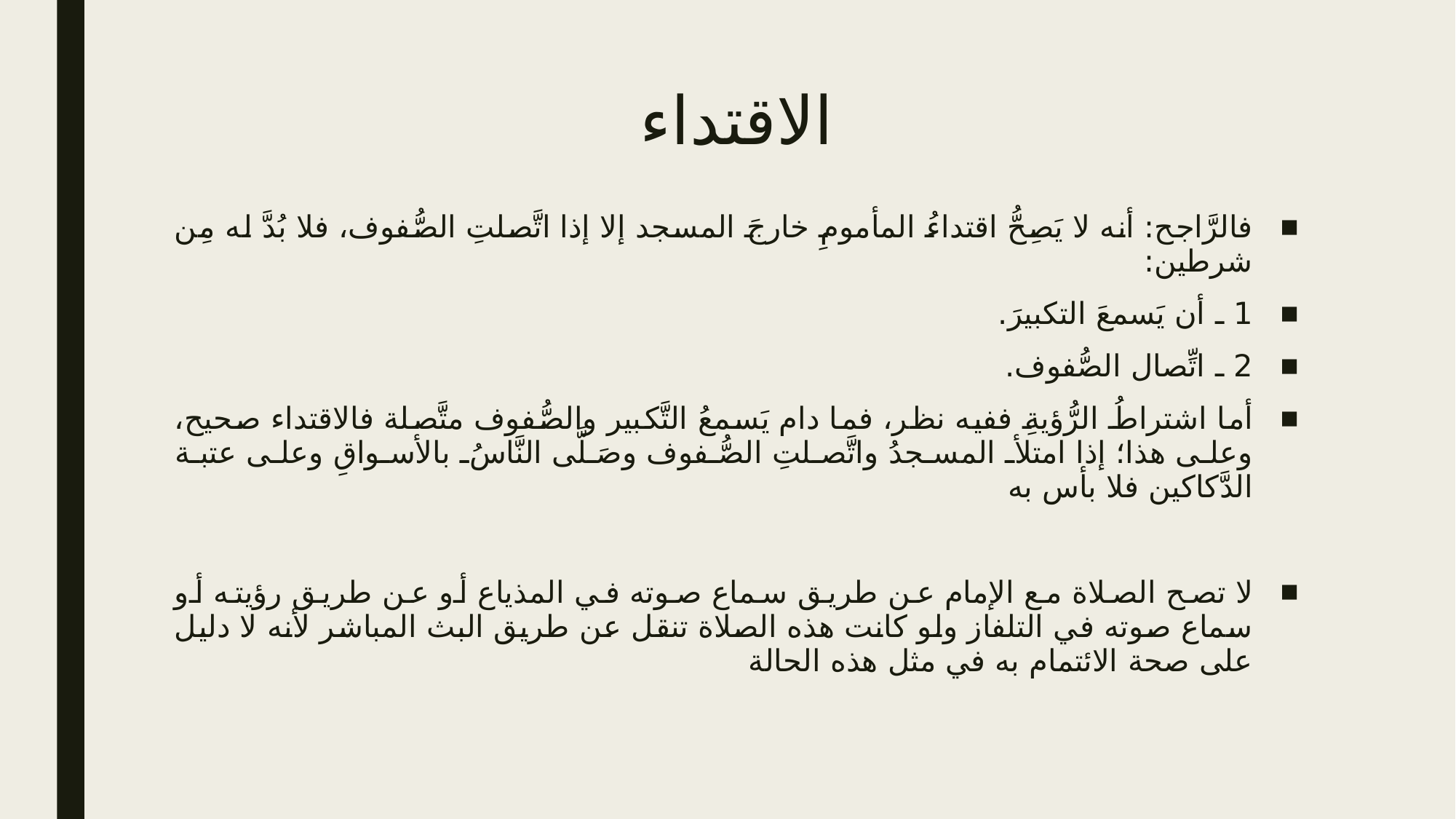

# الاقتداء
فالرَّاجح: أنه لا يَصِحُّ اقتداءُ المأمومِ خارجَ المسجد إلا إذا اتَّصلتِ الصُّفوف، فلا بُدَّ له مِن شرطين:
1 ـ أن يَسمعَ التكبيرَ.
2 ـ اتِّصال الصُّفوف.
أما اشتراطُ الرُّؤيةِ ففيه نظر، فما دام يَسمعُ التَّكبير والصُّفوف متَّصلة فالاقتداء صحيح، وعلى هذا؛ إذا امتلأ المسجدُ واتَّصلتِ الصُّفوف وصَلَّى النَّاسُ بالأسواقِ وعلى عتبة الدَّكاكين فلا بأس به

لا تصح الصلاة مع الإمام عن طريق سماع صوته في المذياع أو عن طريق رؤيته أو سماع صوته في التلفاز ولو كانت هذه الصلاة تنقل عن طريق البث المباشر لأنه لا دليل على صحة الائتمام به في مثل هذه الحالة